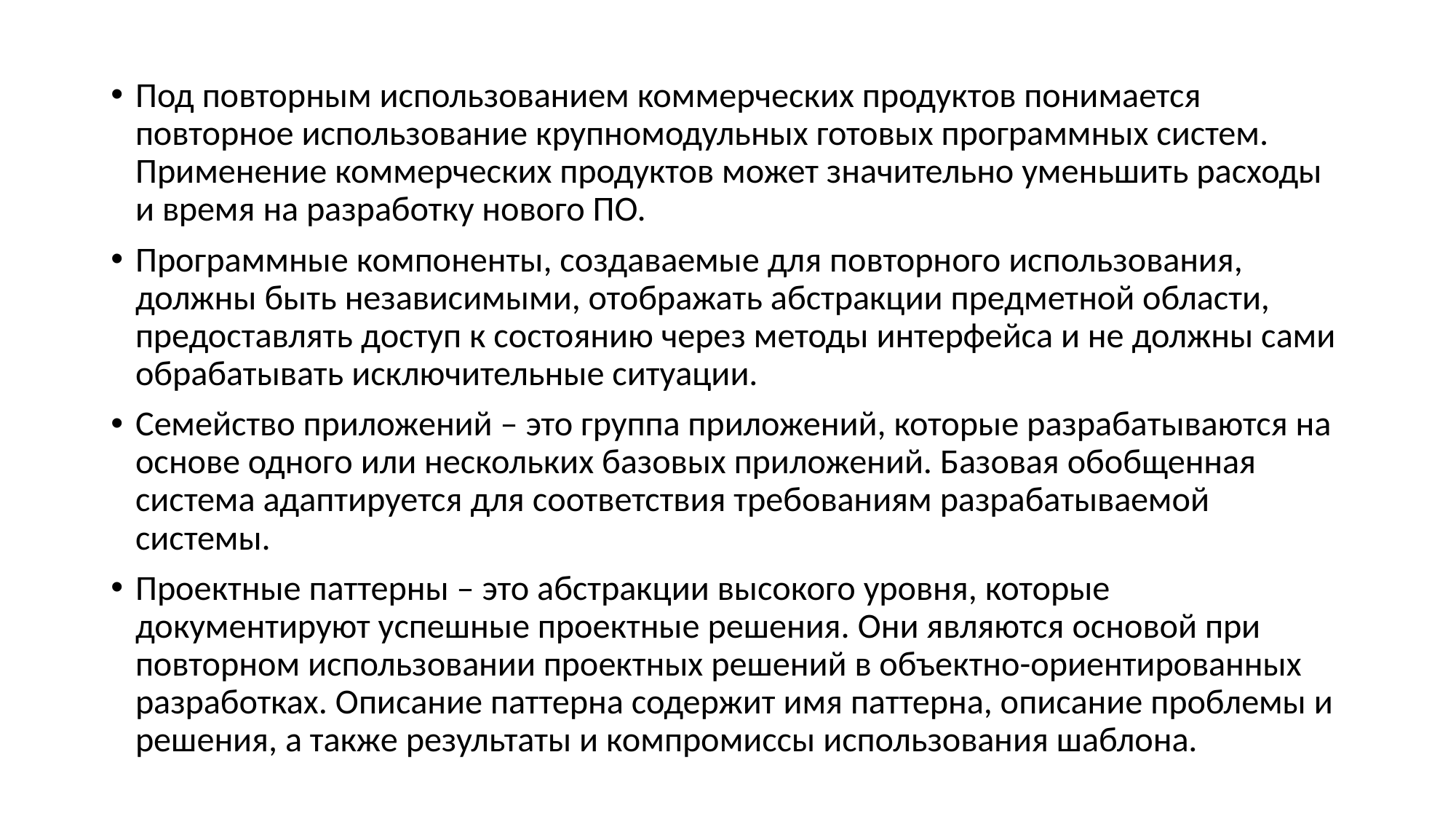

Под повторным использованием коммерческих продуктов понимается повторное использование крупномодульных готовых программных систем. Применение коммерческих продуктов может значительно уменьшить расходы и время на разработку нового ПО.
Программные компоненты, создаваемые для повторного использования, должны быть независимыми, отображать абстракции предметной области, предоставлять доступ к состоянию через методы интерфейса и не должны сами обрабатывать исключительные ситуации.
Семейство приложений – это группа приложений, которые разрабатываются на основе одного или нескольких базовых приложений. Базовая обобщенная система адаптируется для соответствия требованиям разрабатываемой системы.
Проектные паттерны – это абстракции высокого уровня, которые документируют успешные проектные решения. Они являются основой при повторном использовании проектных решений в объектно-ориентированных разработках. Описание паттерна содержит имя паттерна, описание проблемы и решения, а также результаты и компромиссы использования шаблона.